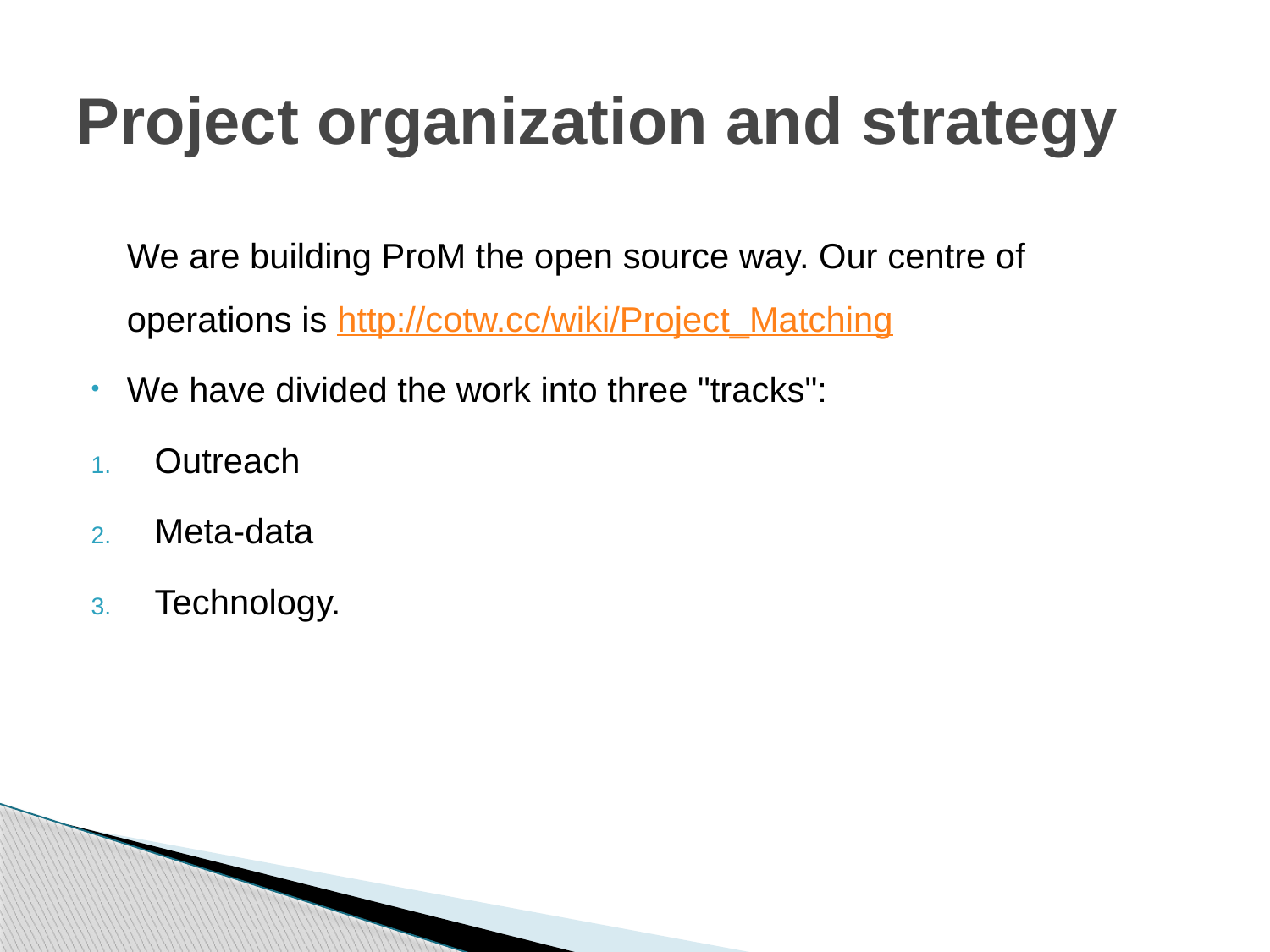

# Project organization and strategy
	We are building ProM the open source way. Our centre of operations is http://cotw.cc/wiki/Project_Matching
We have divided the work into three "tracks":
Outreach
Meta-data
Technology.